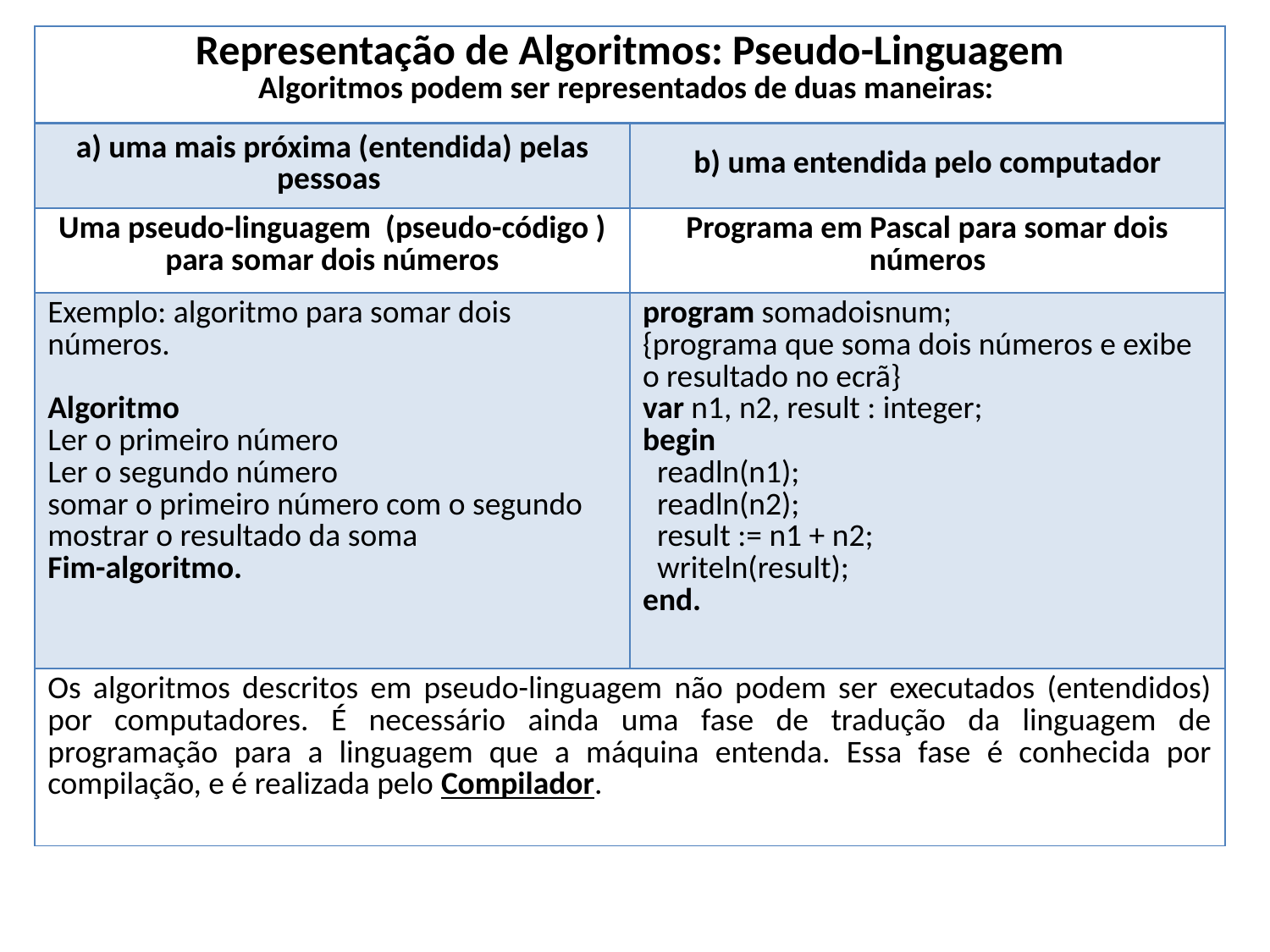

| Representação de Algoritmos: Pseudo-Linguagem Algoritmos podem ser representados de duas maneiras: |  |
| --- | --- |
| a) uma mais próxima (entendida) pelas pessoas | b) uma entendida pelo computador |
| Uma pseudo-linguagem (pseudo-código ) para somar dois números | Programa em Pascal para somar dois números |
| Exemplo: algoritmo para somar dois números. Algoritmo Ler o primeiro número Ler o segundo número somar o primeiro número com o segundo mostrar o resultado da soma Fim-algoritmo. | program somadoisnum; {programa que soma dois números e exibe o resultado no ecrã} var n1, n2, result : integer; begin   readln(n1);   readln(n2);   result := n1 + n2;   writeln(result); end. |
| Os algoritmos descritos em pseudo-linguagem não podem ser executados (entendidos) por computadores. É necessário ainda uma fase de tradução da linguagem de programação para a linguagem que a máquina entenda. Essa fase é conhecida por compilação, e é realizada pelo Compilador. |  |